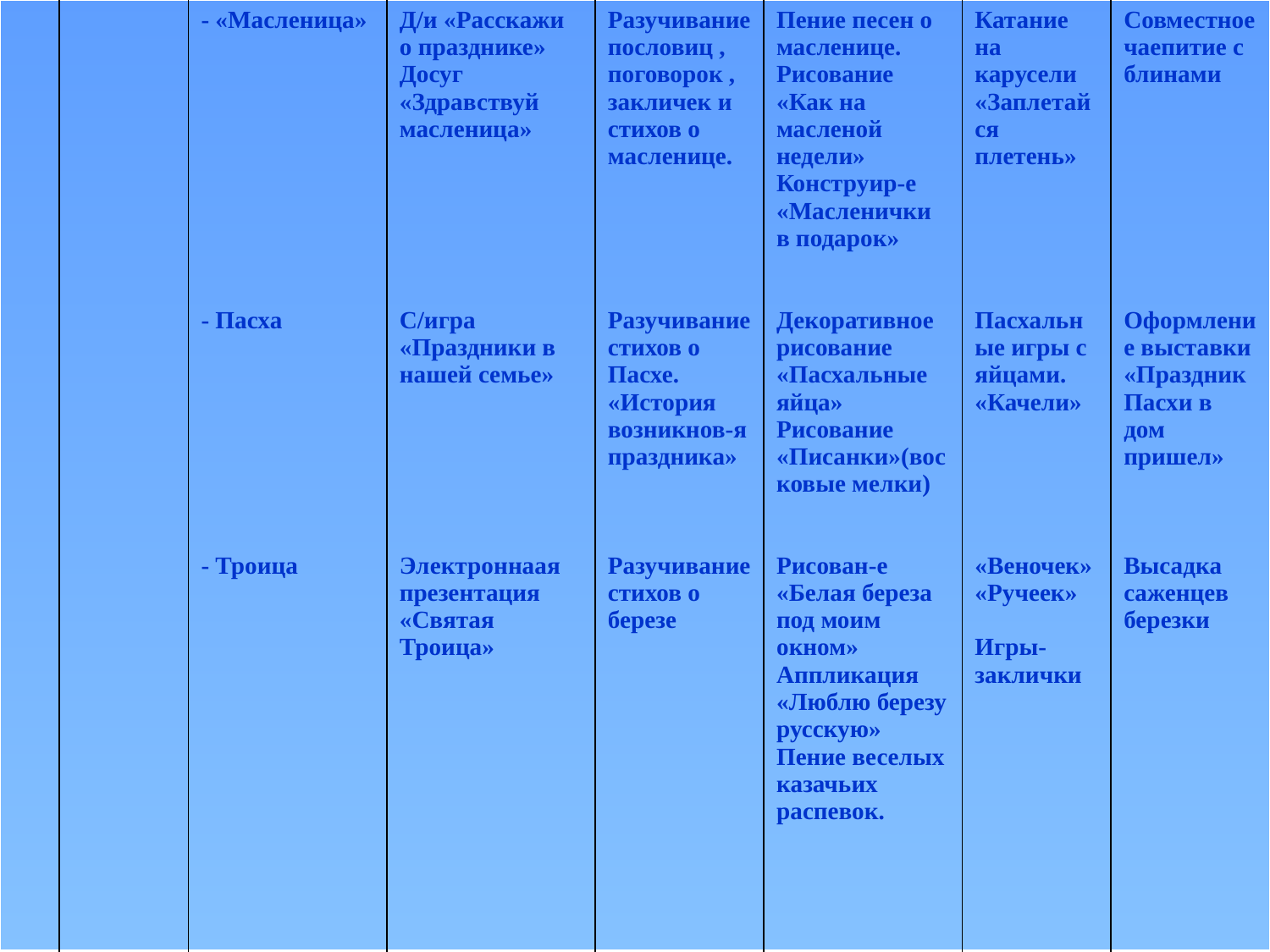

|  |  | - «Масленица»                     - Пасха               - Троица | Д/и «Расскажи о празднике» Досуг «Здравствуй масленица»             С/игра «Праздники в нашей семье»             Электроннаая презентация «Святая Троица» | Разучивание пословиц , поговорок , закличек и стихов о масленице.           Разучивание стихов о Пасхе. «История возникнов-я праздника»       Разучивание стихов о березе | Пение песен о масленице. Рисование «Как на масленой недели» Конструир-е «Масленички в подарок»   Декоративное рисование «Пасхальные яйца» Рисование «Писанки»(восковые мелки)     Рисован-е «Белая береза под моим окном» Аппликация «Люблю березу русскую» Пение веселых казачьих распевок. | Катание на карусели «Заплетайся плетень»           Пасхальные игры с яйцами. «Качели»           «Веночек» «Ручеек»   Игры-заклички | Совместное чаепитие с блинами                 Оформление выставки «Праздник Пасхи в дом пришел»       Высадка саженцев березки |
| --- | --- | --- | --- | --- | --- | --- | --- |